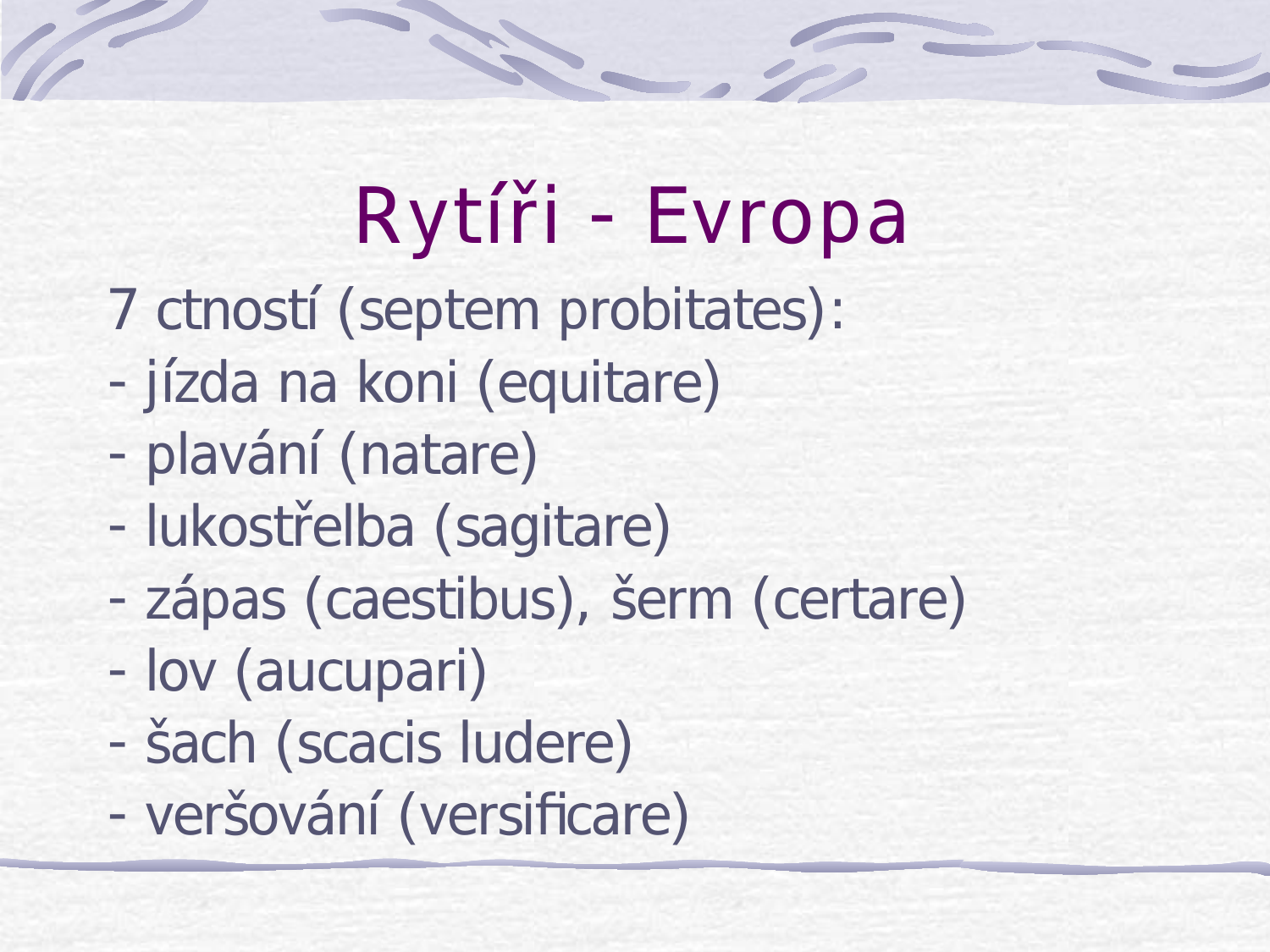

# Rytíři - Evropa
7 ctností (septem probitates):
- jízda na koni (equitare)
- plavání (natare)
- lukostřelba (sagitare)
- zápas (caestibus), šerm (certare)
- lov (aucupari)
- šach (scacis ludere)
- veršování (versificare)